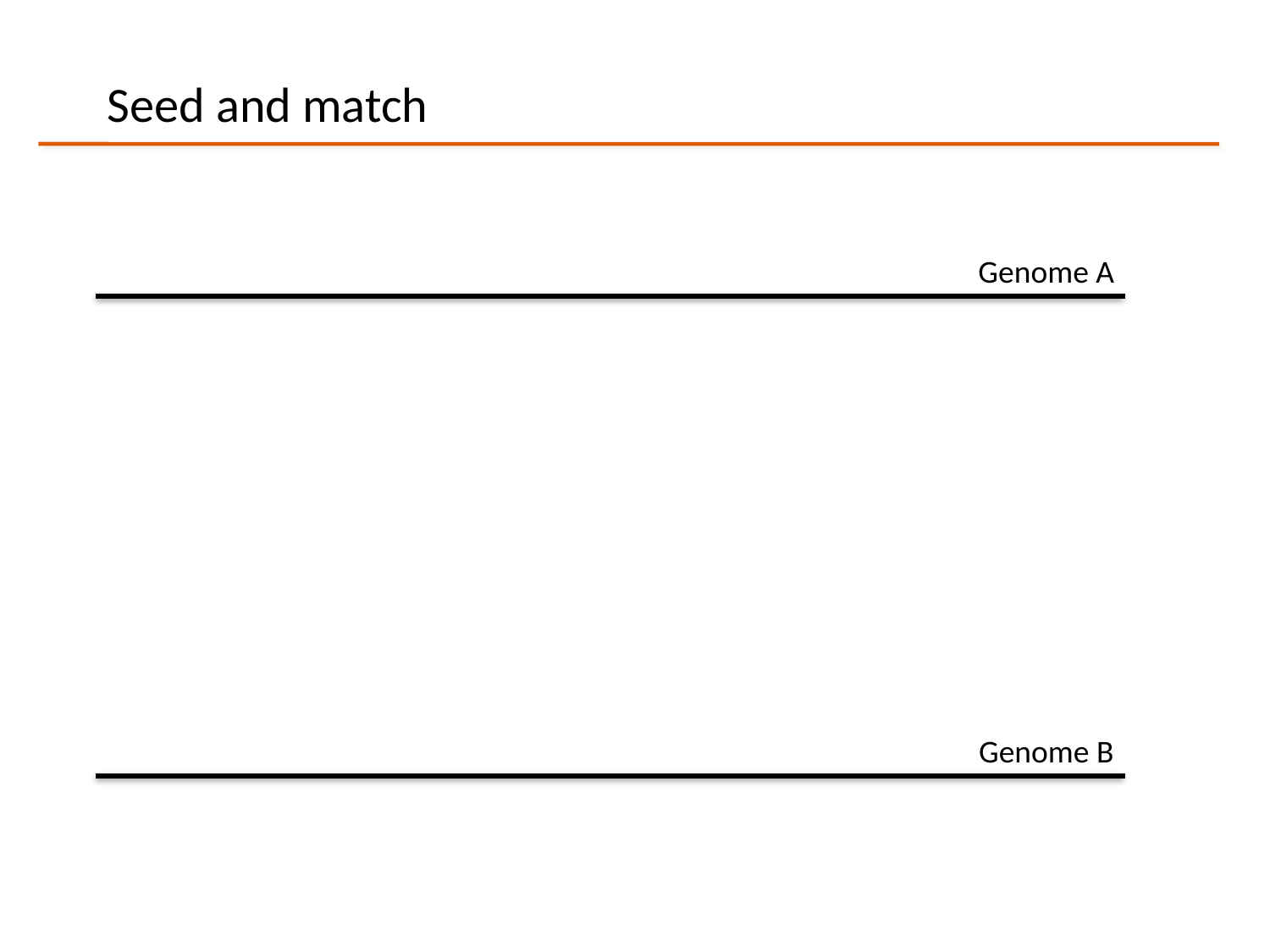

Seed and match

Genome A
Genome B